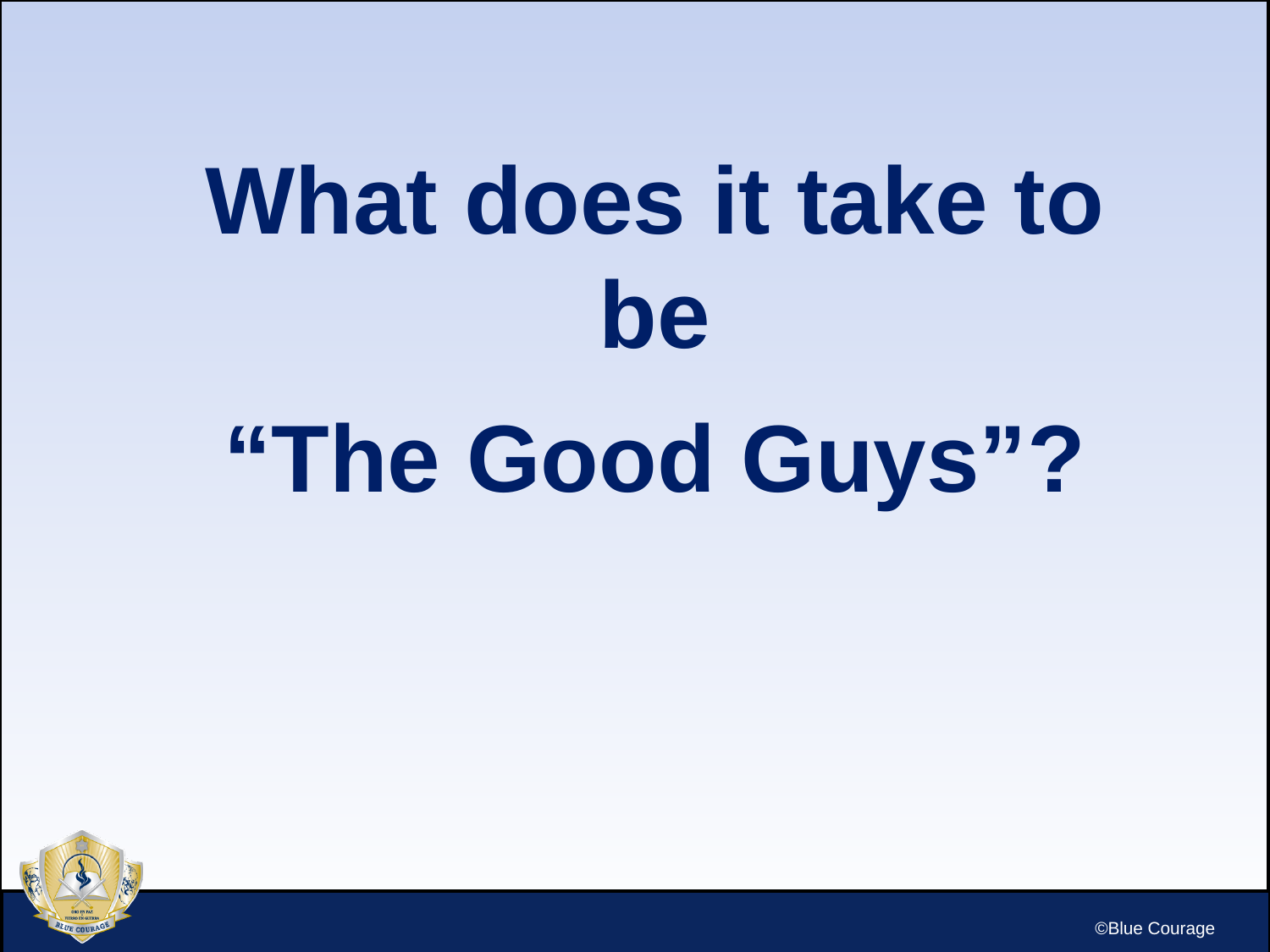

What does it take to be
“The Good Guys”?